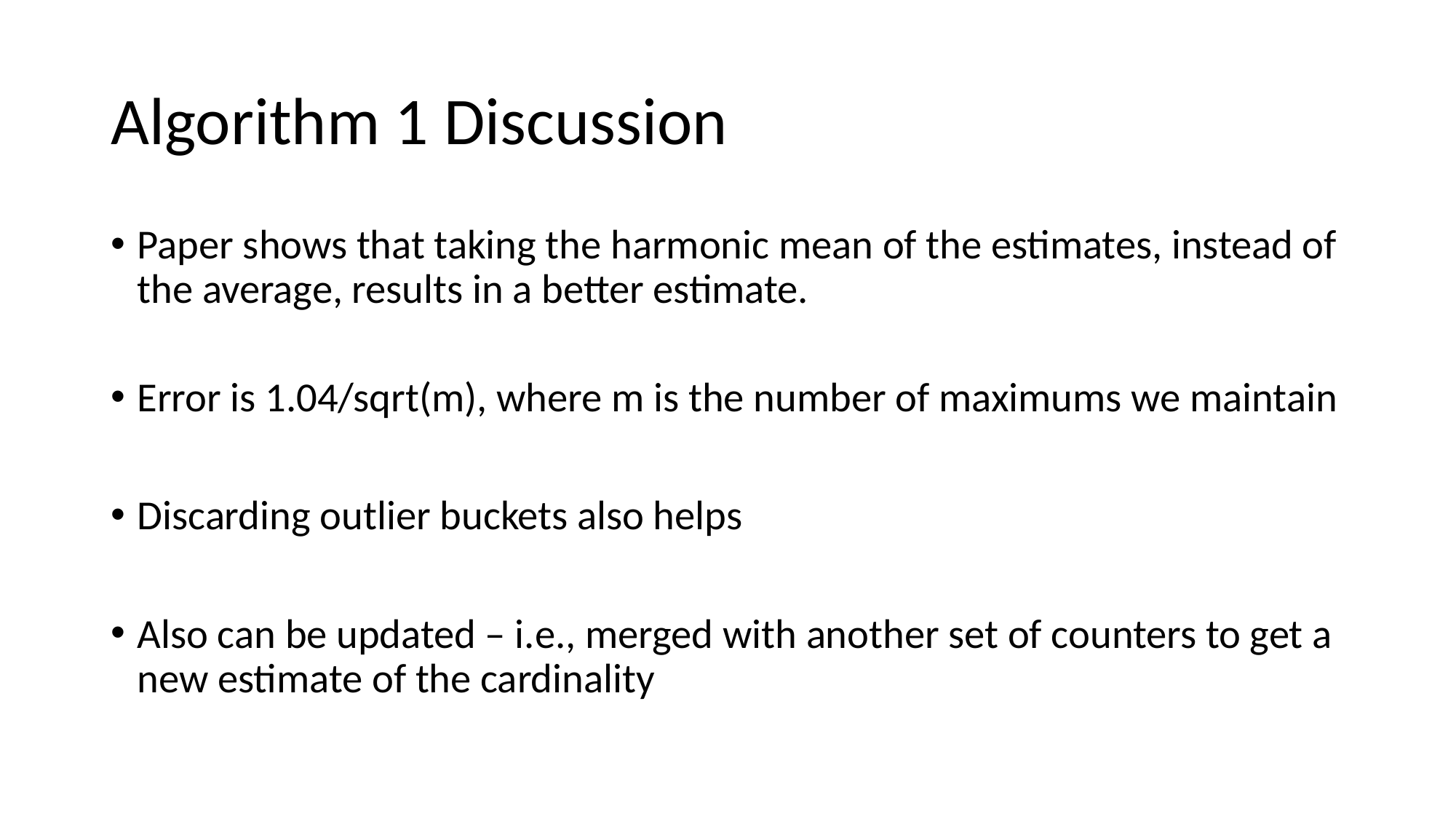

# Algorithm 1 Discussion
Paper shows that taking the harmonic mean of the estimates, instead of the average, results in a better estimate.
Error is 1.04/sqrt(m), where m is the number of maximums we maintain

Discarding outlier buckets also helps

Also can be updated – i.e., merged with another set of counters to get a new estimate of the cardinality